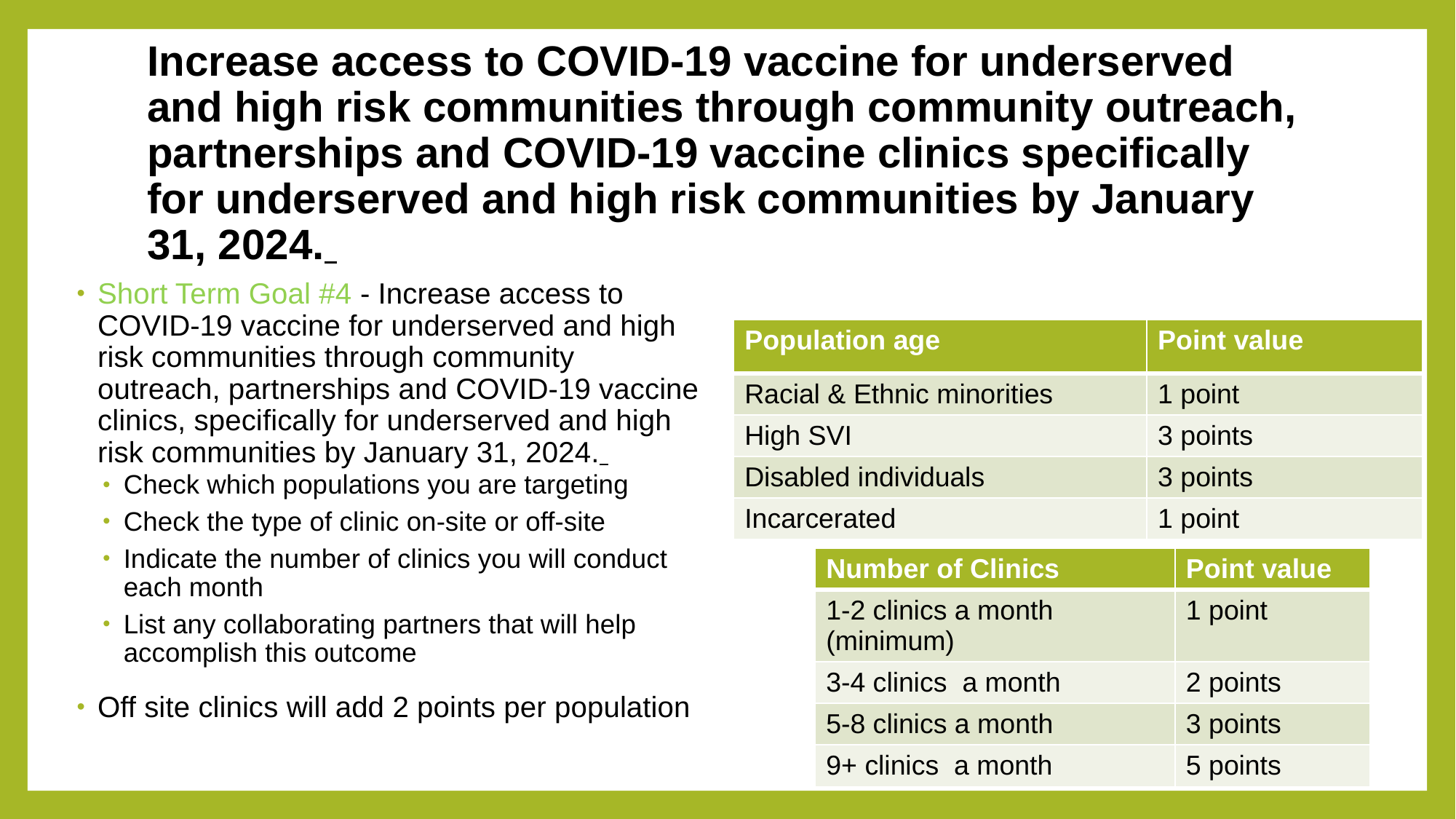

# Increase access to COVID-19 vaccine for underserved and high risk communities through community outreach, partnerships and COVID-19 vaccine clinics specifically for underserved and high risk communities by January 31, 2024.
Short Term Goal #4 - Increase access to COVID-19 vaccine for underserved and high risk communities through community outreach, partnerships and COVID-19 vaccine clinics, specifically for underserved and high risk communities by January 31, 2024.
Check which populations you are targeting
Check the type of clinic on-site or off-site
Indicate the number of clinics you will conduct each month
List any collaborating partners that will help accomplish this outcome
Off site clinics will add 2 points per population
| Population age | Point value |
| --- | --- |
| Racial & Ethnic minorities | 1 point |
| High SVI | 3 points |
| Disabled individuals | 3 points |
| Incarcerated | 1 point |
| Number of Clinics | Point value |
| --- | --- |
| 1-2 clinics a month (minimum) | 1 point |
| 3-4 clinics a month | 2 points |
| 5-8 clinics a month | 3 points |
| 9+ clinics a month | 5 points |